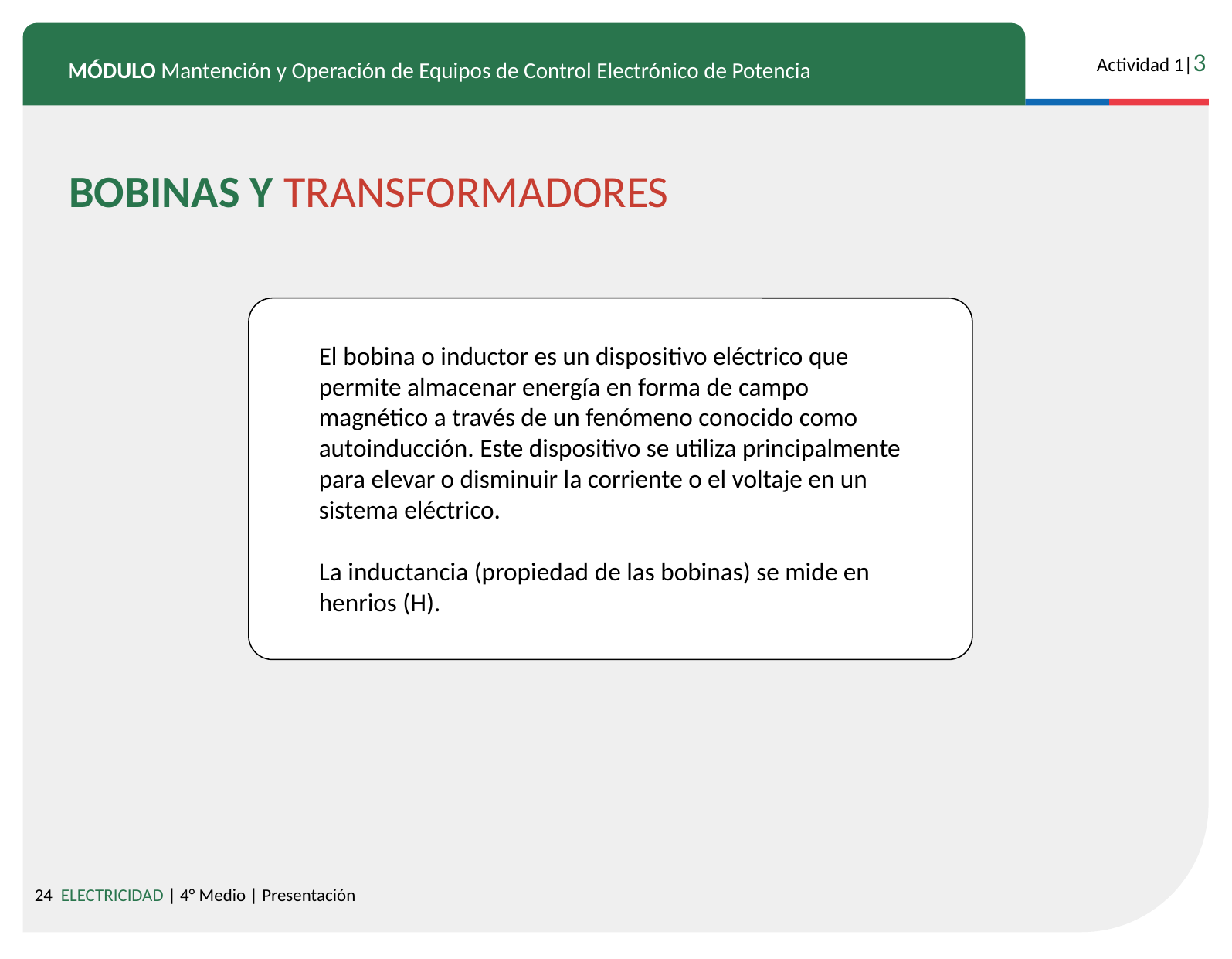

BOBINAS Y TRANSFORMADORES

El bobina o inductor es un dispositivo eléctrico que permite almacenar energía en forma de campo magnético a través de un fenómeno conocido como autoinducción. Este dispositivo se utiliza principalmente para elevar o disminuir la corriente o el voltaje en un sistema eléctrico.

La inductancia (propiedad de las bobinas) se mide en henrios (H).